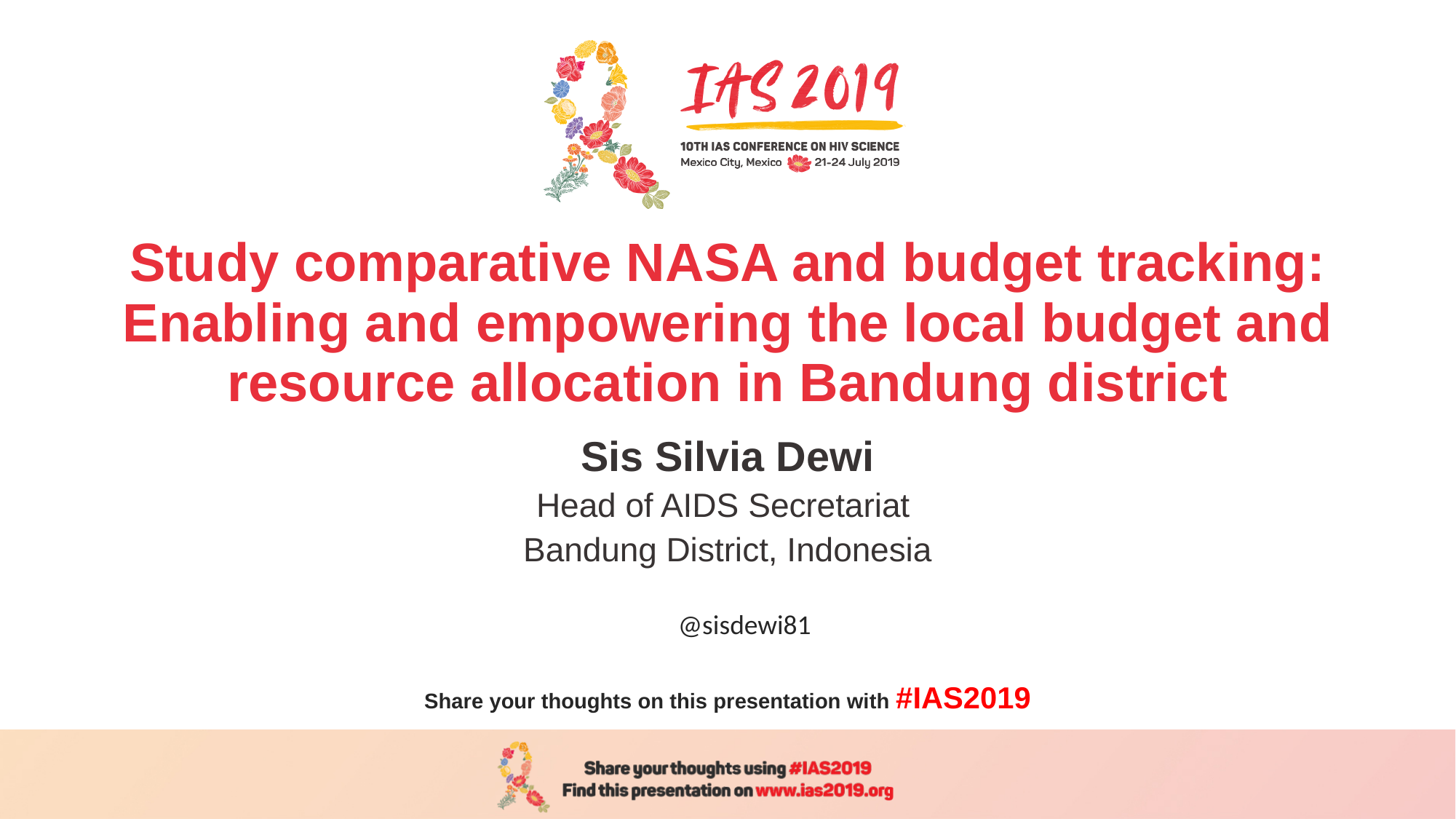

# Study comparative NASA and budget tracking: Enabling and empowering the local budget and resource allocation in Bandung district
Sis Silvia Dewi
Head of AIDS Secretariat
Bandung District, Indonesia
@sisdewi81
Share your thoughts on this presentation with #IAS2019